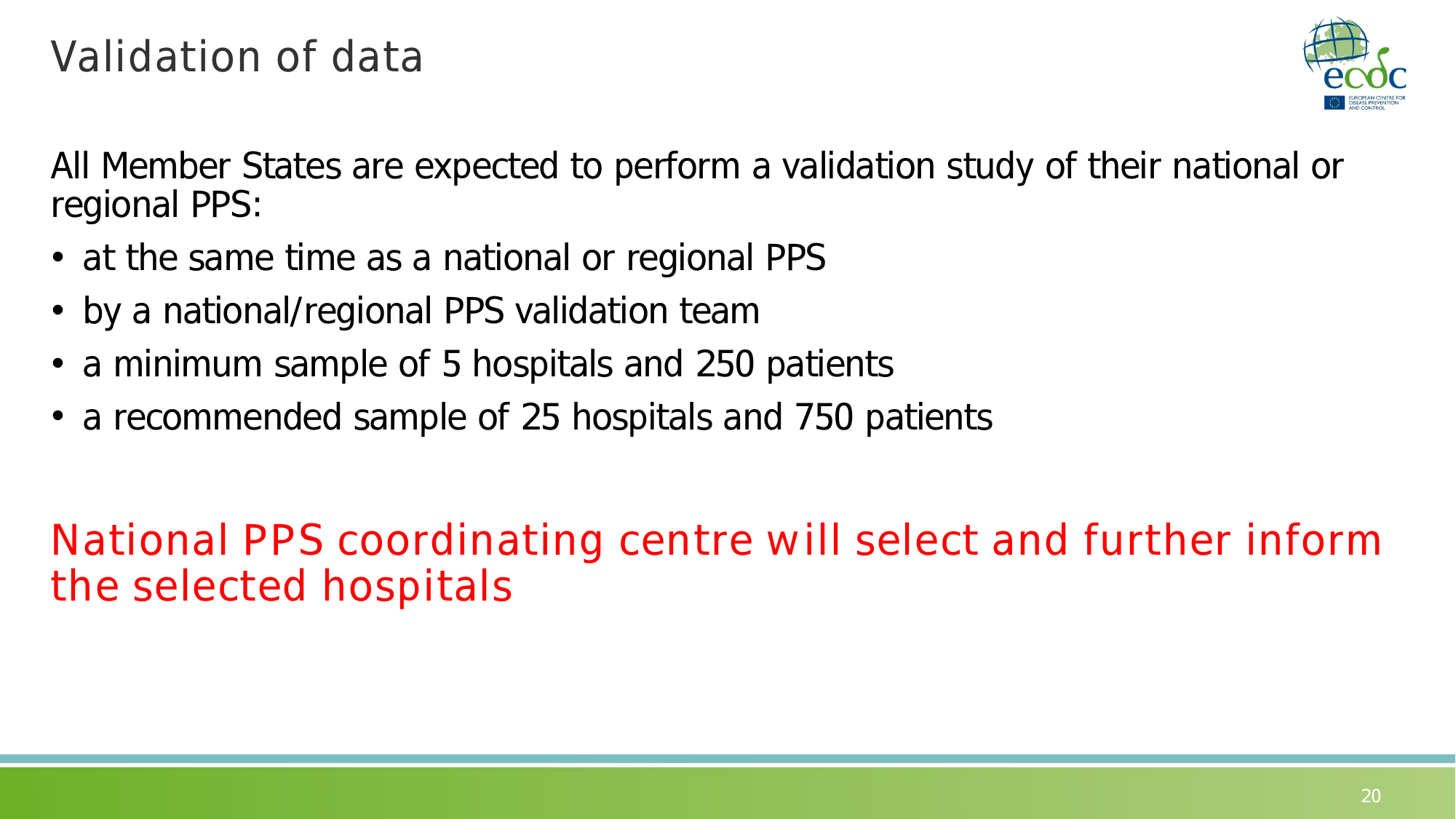

# Validation of data
All Member States are expected to perform a validation study of their national or regional PPS:
at the same time as a national or regional PPS
by a national/regional PPS validation team
a minimum sample of 5 hospitals and 250 patients
a recommended sample of 25 hospitals and 750 patients

National PPS coordinating centre will select and further inform the selected hospitals

20